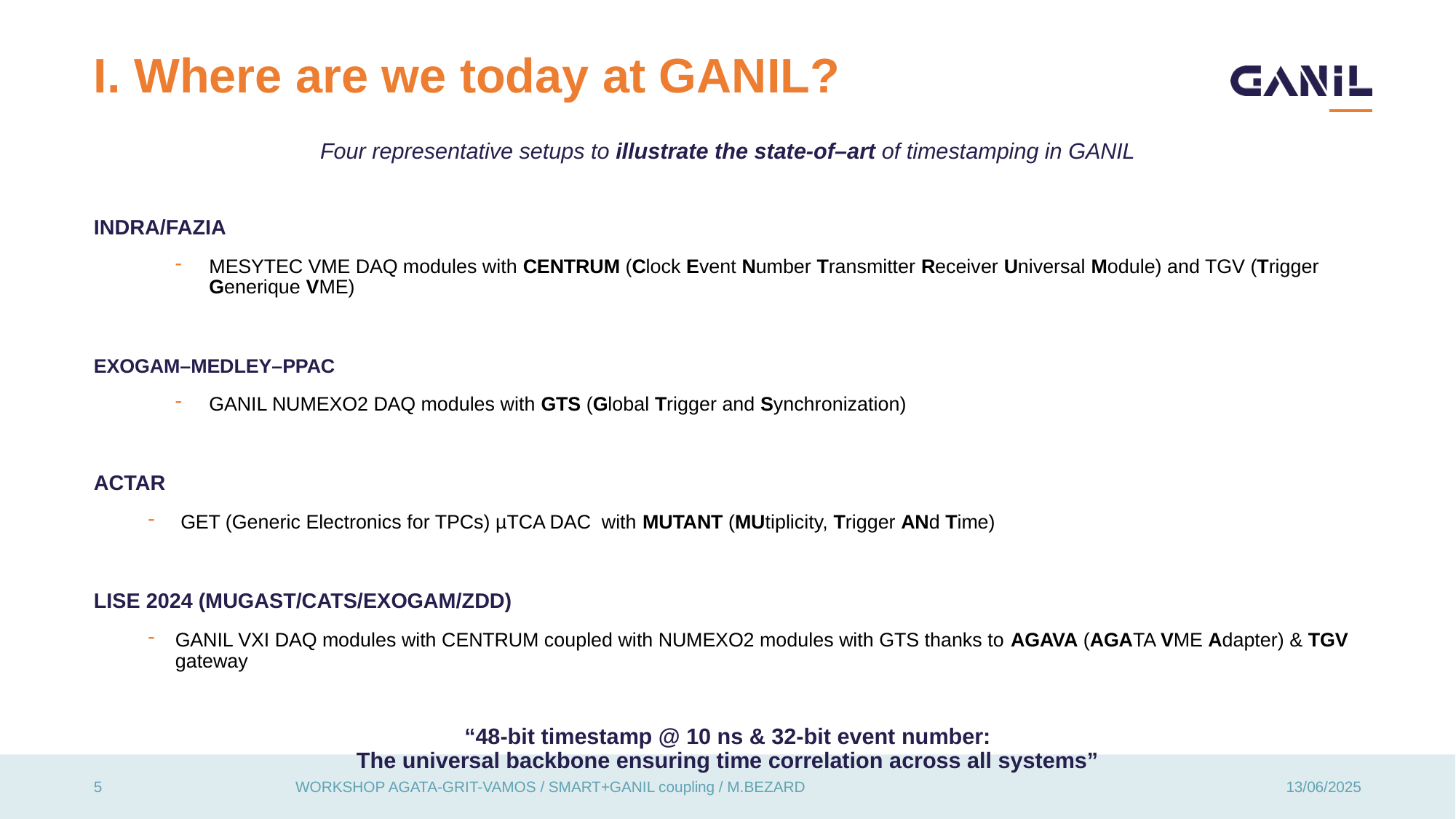

# I. Where are we today at GANIL?
Four representative setups to illustrate the state-of–art of timestamping in GANIL

INDRA/FAZIA
MESYTEC VME DAQ modules with CENTRUM (Clock Event Number Transmitter Receiver Universal Module) and TGV (Trigger Generique VME)

EXOGAM–MEDLEY–PPAC
GANIL NUMEXO2 DAQ modules with GTS (Global Trigger and Synchronization)

ACTAR
 GET (Generic Electronics for TPCs) µTCA DAC  with MUTANT (MUtiplicity, Trigger ANd Time)

LISE 2024 (MUGAST/CATS/EXOGAM/ZDD)
GANIL VXI DAQ modules with CENTRUM coupled with NUMEXO2 modules with GTS thanks to AGAVA (AGATA VME Adapter) & TGV gateway

“48-bit timestamp @ 10 ns & 32-bit event number:
The universal backbone ensuring time correlation across all systems”
5
WORKSHOP AGATA-GRIT-VAMOS / SMART+GANIL coupling / M.BEZARD
13/06/2025